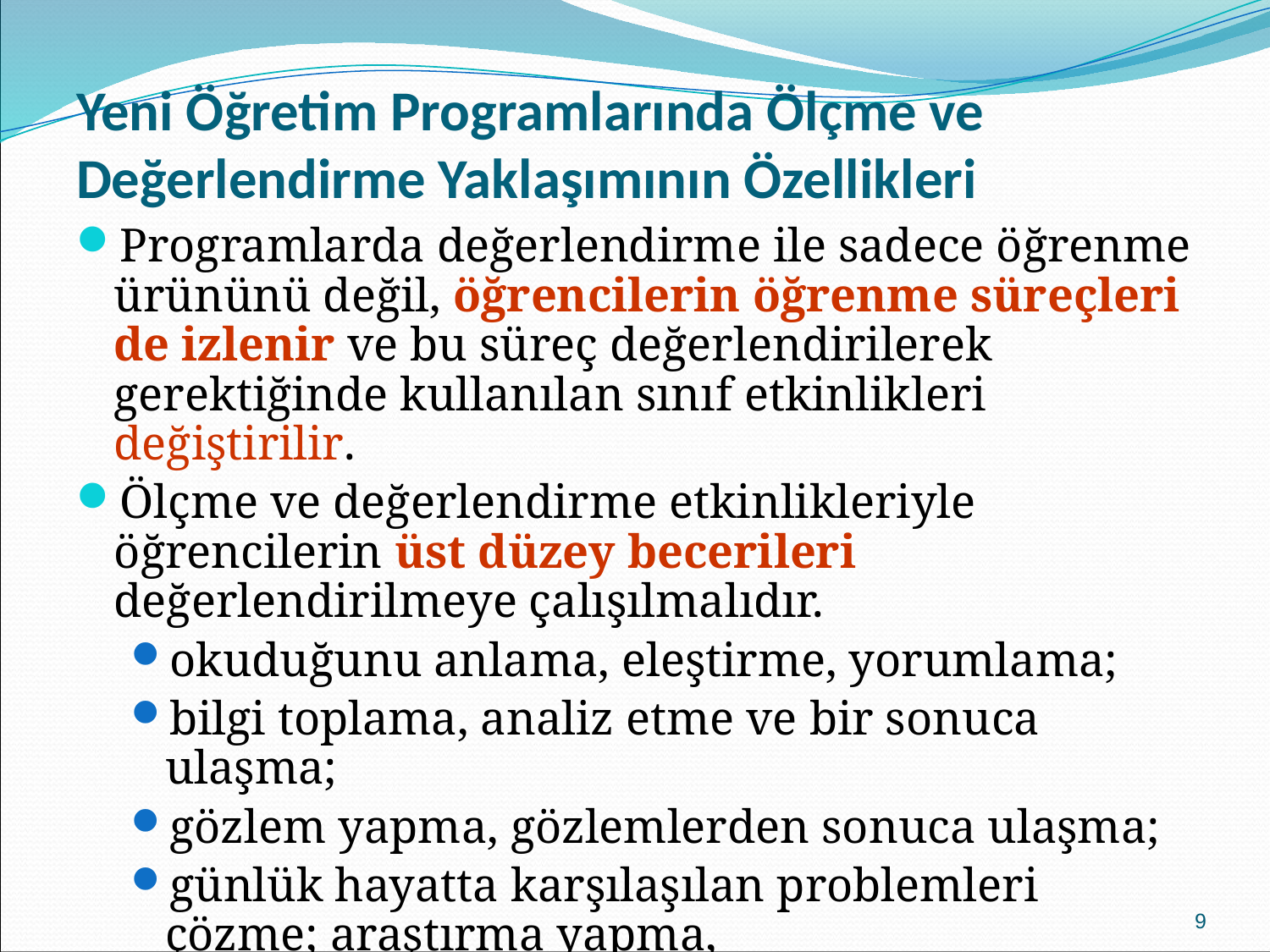

Yeni Öğretim Programlarında Ölçme ve Değerlendirme Yaklaşımının Özellikleri
Programlarda değerlendirme ile sadece öğrenme ürününü değil, öğrencilerin öğrenme süreçleri de izlenir ve bu süreç değerlendirilerek gerektiğinde kullanılan sınıf etkinlikleri değiştirilir.
Ölçme ve değerlendirme etkinlikleriyle öğrencilerin üst düzey becerileri değerlendirilmeye çalışılmalıdır.
okuduğunu anlama, eleştirme, yorumlama;
bilgi toplama, analiz etme ve bir sonuca ulaşma;
gözlem yapma, gözlemlerden sonuca ulaşma;
günlük hayatta karşılaşılan problemleri çözme; araştırma yapma,
kendilerini ve arkadaşlarını değerlendirme.
9